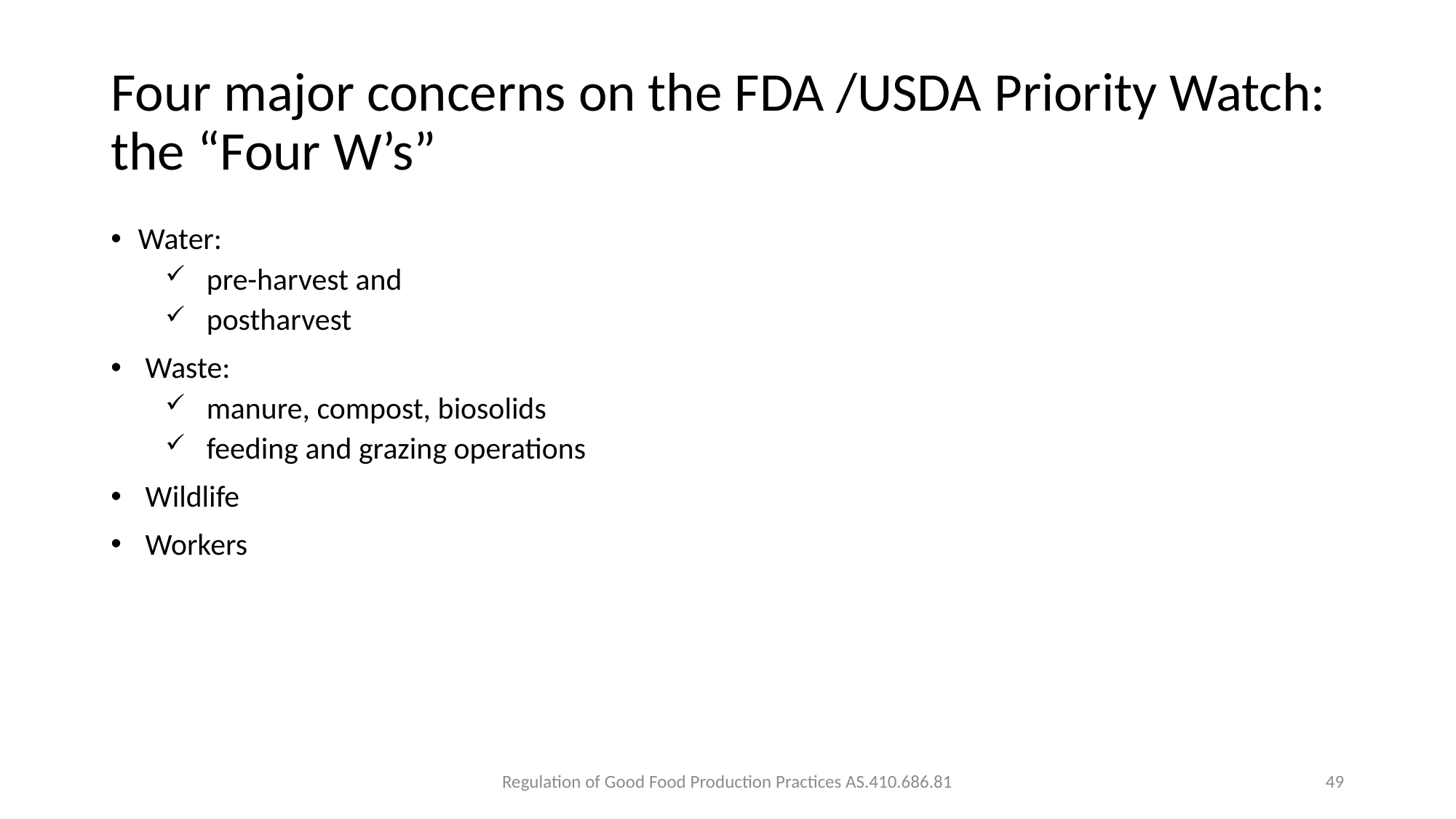

# Four major concerns on the FDA /USDA Priority Watch: the “Four W’s”
Water:
pre-harvest and
postharvest
 Waste:
manure, compost, biosolids
feeding and grazing operations
 Wildlife
 Workers

Regulation of Good Food Production Practices AS.410.686.81
49